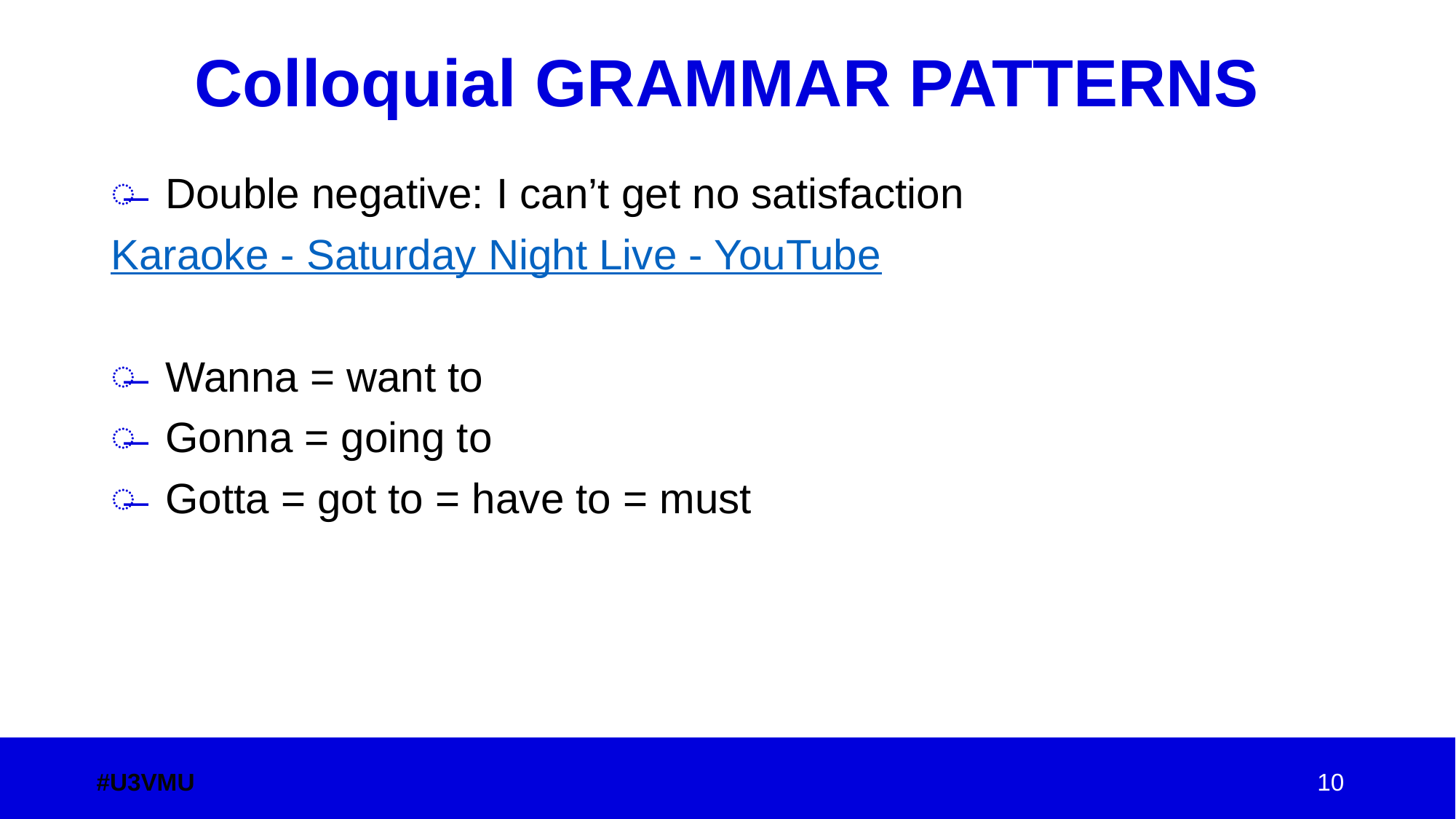

# Colloquial GRAMMAR PATTERNS
Double negative: I can’t get no satisfaction
Karaoke - Saturday Night Live - YouTube

Wanna = want to
Gonna = going to
Gotta = got to = have to = must

#U3VMU
10